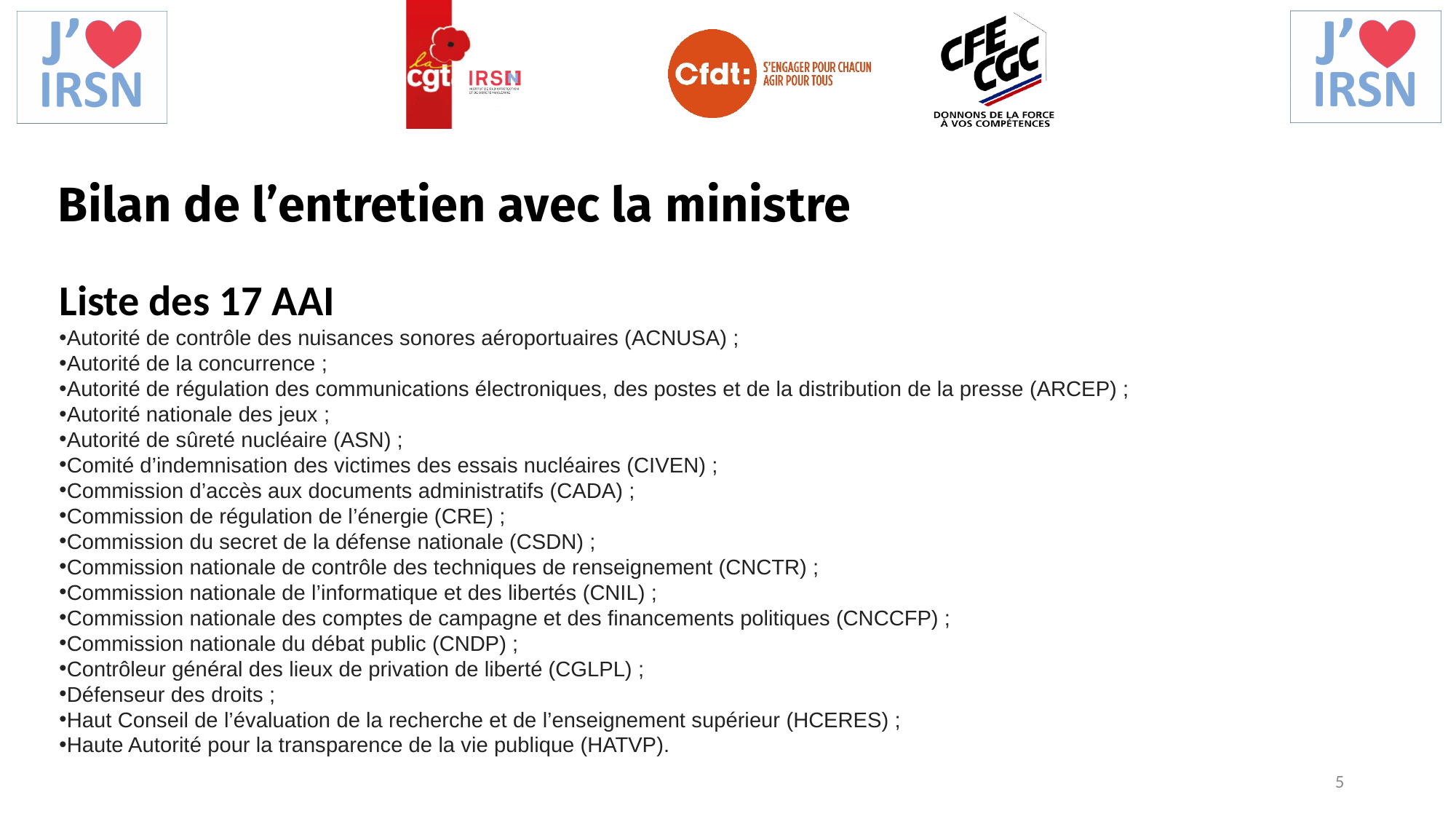

Bilan de l’entretien avec la ministre
Liste des 17 AAI
Autorité de contrôle des nuisances sonores aéroportuaires (ACNUSA) ;
Autorité de la concurrence ;
Autorité de régulation des communications électroniques, des postes et de la distribution de la presse (ARCEP) ;
Autorité nationale des jeux ;
Autorité de sûreté nucléaire (ASN) ;
Comité d’indemnisation des victimes des essais nucléaires (CIVEN) ;
Commission d’accès aux documents administratifs (CADA) ;
Commission de régulation de l’énergie (CRE) ;
Commission du secret de la défense nationale (CSDN) ;
Commission nationale de contrôle des techniques de renseignement (CNCTR) ;
Commission nationale de l’informatique et des libertés (CNIL) ;
Commission nationale des comptes de campagne et des financements politiques (CNCCFP) ;
Commission nationale du débat public (CNDP) ;
Contrôleur général des lieux de privation de liberté (CGLPL) ;
Défenseur des droits ;
Haut Conseil de l’évaluation de la recherche et de l’enseignement supérieur (HCERES) ;
Haute Autorité pour la transparence de la vie publique (HATVP).
5